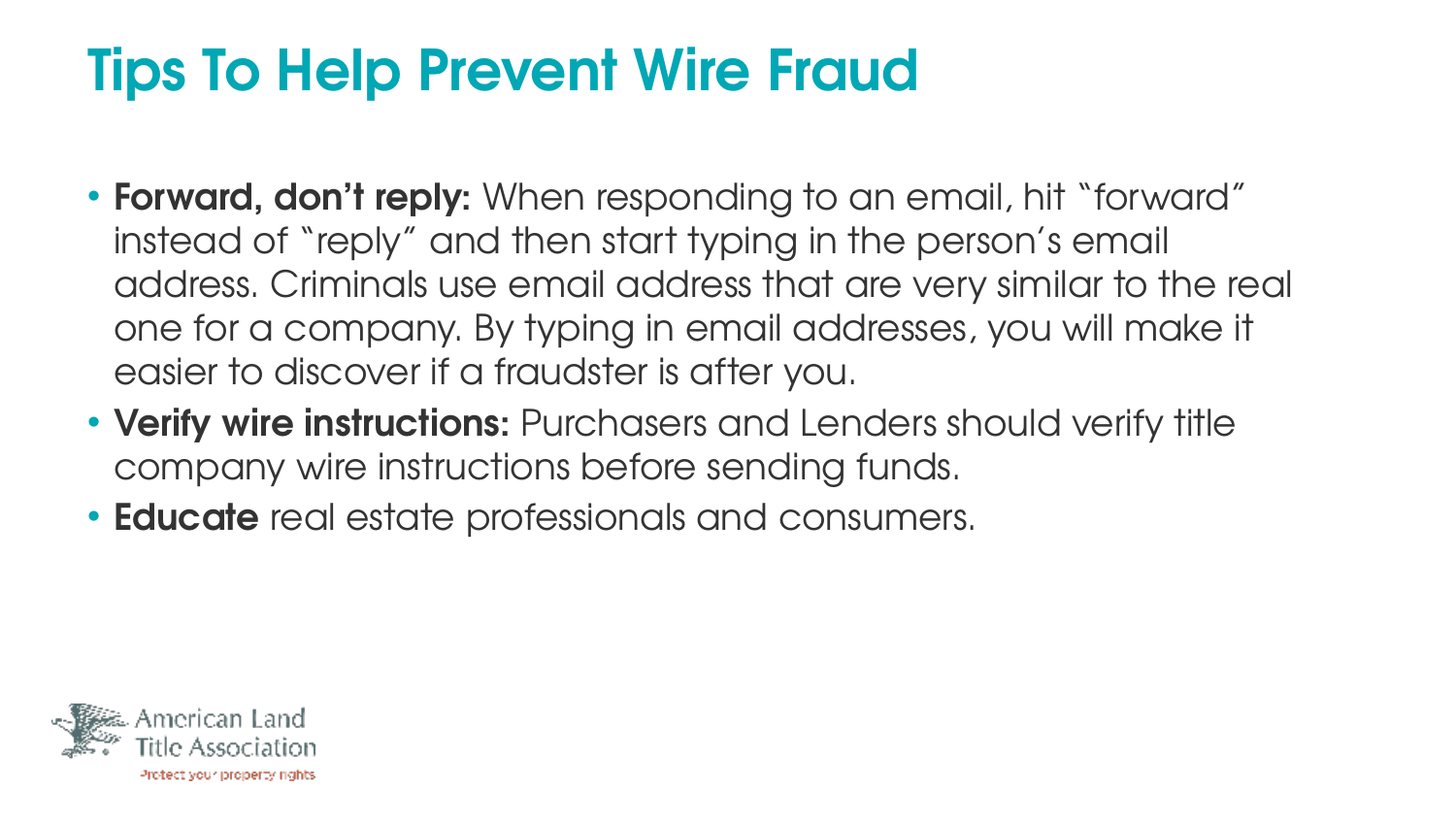

# Tips To Help Prevent Wire Fraud
Forward, don’t reply: When responding to an email, hit “forward” instead of “reply” and then start typing in the person’s email address. Criminals use email address that are very similar to the real one for a company. By typing in email addresses, you will make it easier to discover if a fraudster is after you.
Verify wire instructions: Purchasers and Lenders should verify title company wire instructions before sending funds.
Educate real estate professionals and consumers.